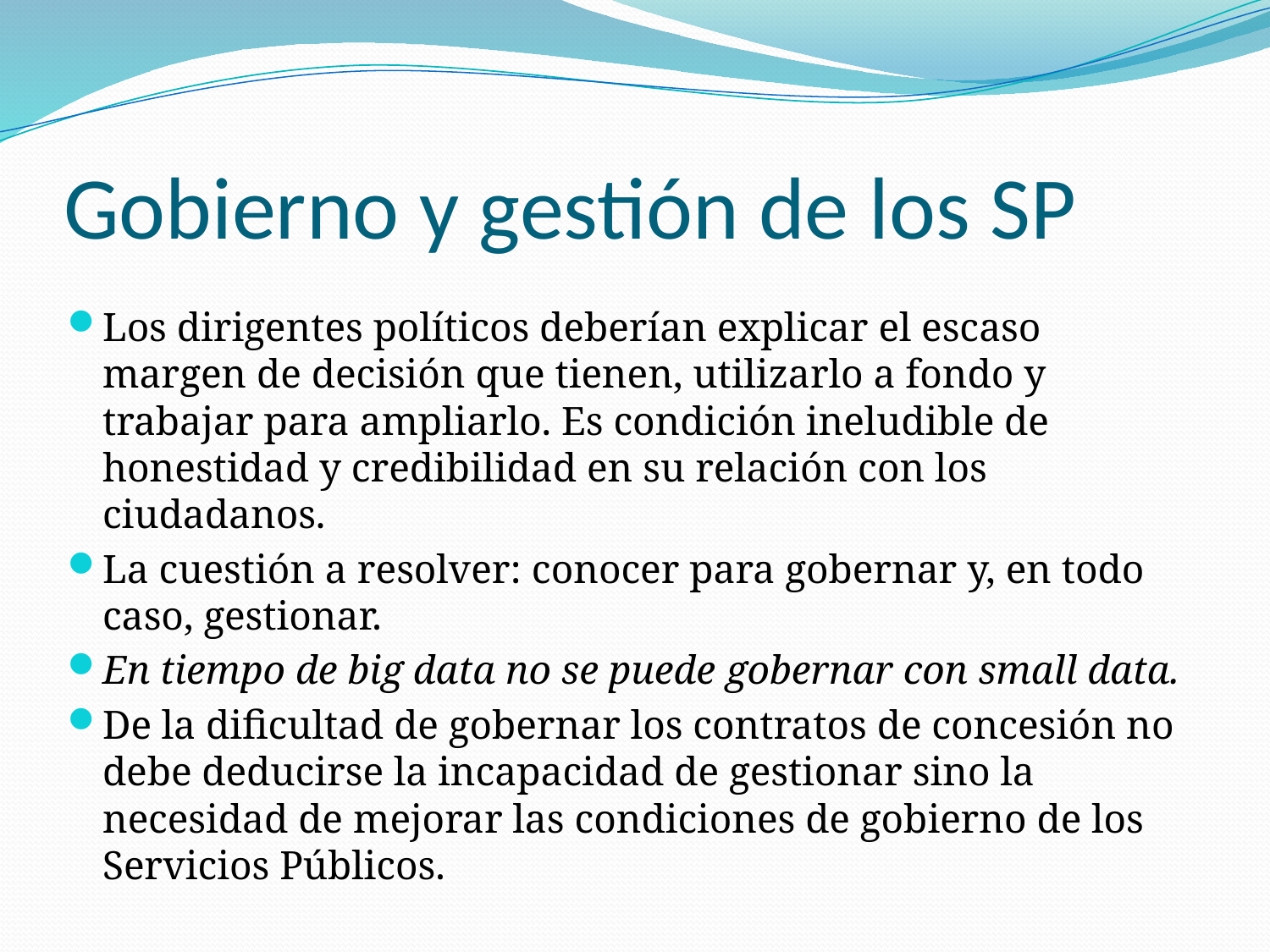

# Gobierno y gestión de los SP
Los dirigentes políticos deberían explicar el escaso margen de decisión que tienen, utilizarlo a fondo y trabajar para ampliarlo. Es condición ineludible de honestidad y credibilidad en su relación con los ciudadanos.
La cuestión a resolver: conocer para gobernar y, en todo caso, gestionar.
En tiempo de big data no se puede gobernar con small data.
De la dificultad de gobernar los contratos de concesión no debe deducirse la incapacidad de gestionar sino la necesidad de mejorar las condiciones de gobierno de los Servicios Públicos.